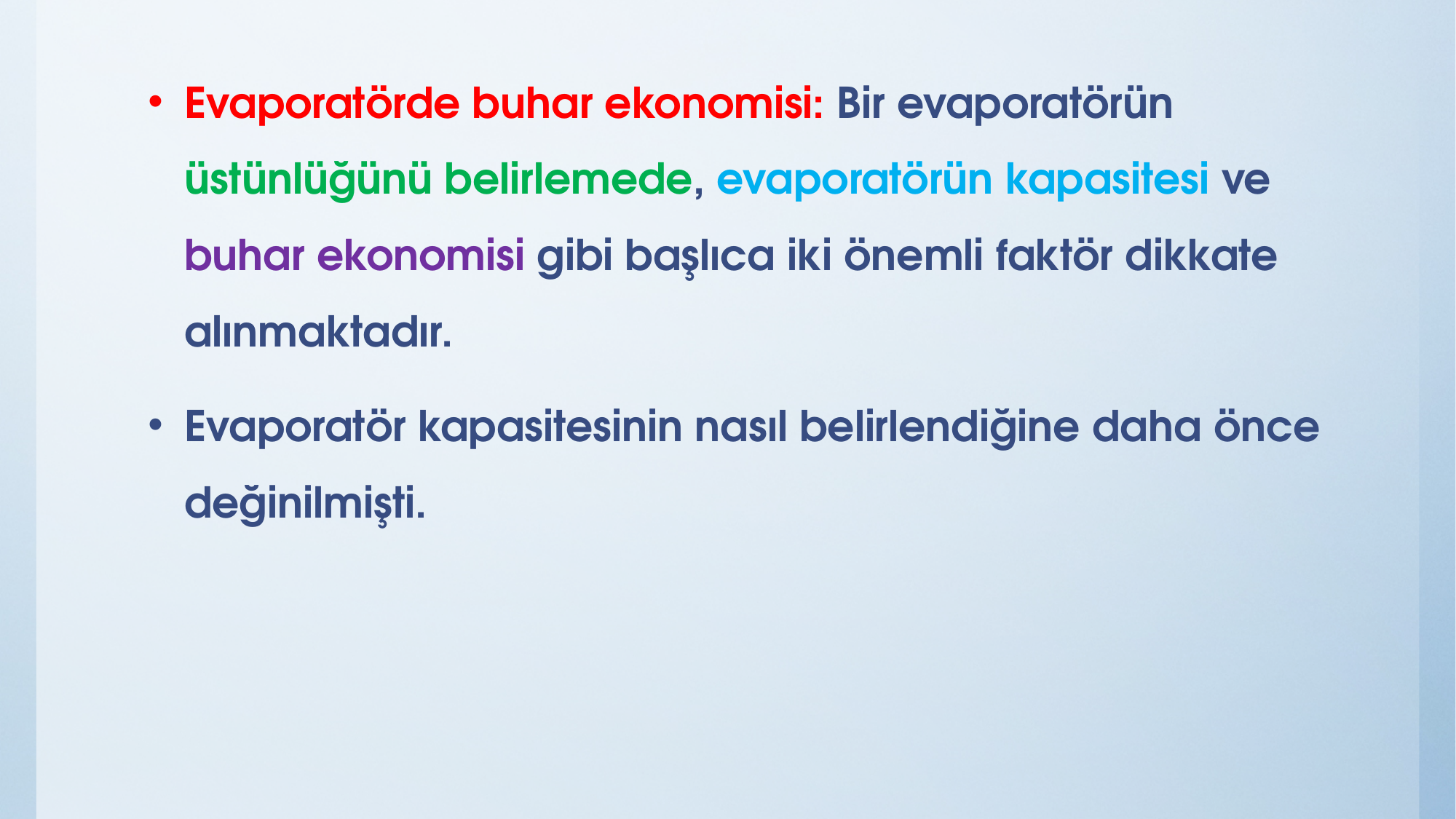

Evaporatörde buhar ekonomisi: Bir evaporatörün üstünlüğünü belirlemede, evaporatörün kapasitesi ve buhar ekonomisi gibi başlıca iki önemli faktör dikkate alınmaktadır.
Evaporatör kapasitesinin nasıl belirlendiğine daha önce değinilmişti.